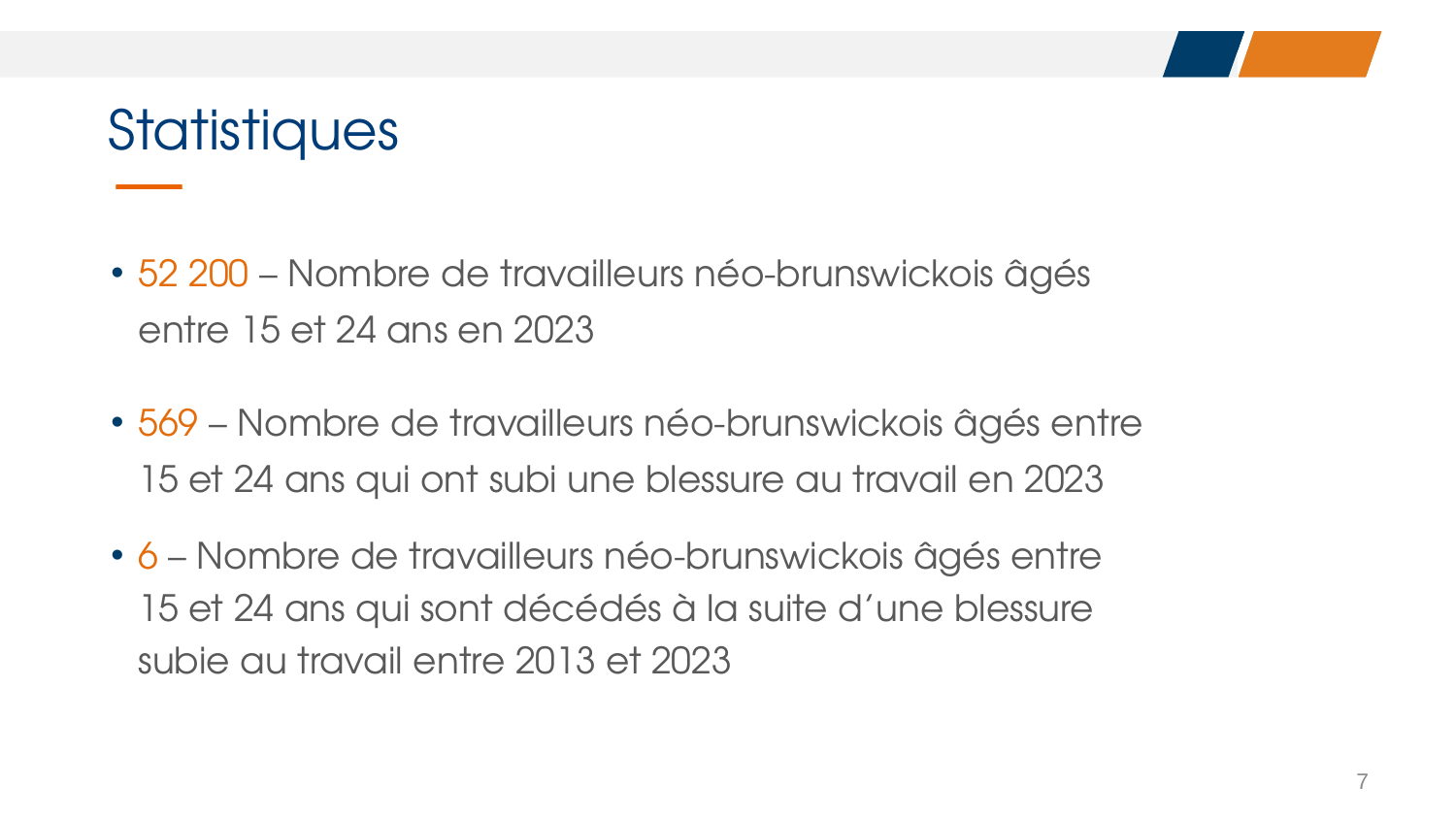

# Statistiques

52 200 – Nombre de travailleurs néo-brunswickois âgés entre 15 et 24 ans en 2023
569 – Nombre de travailleurs néo-brunswickois âgés entre 15 et 24 ans qui ont subi une blessure au travail en 2023
6 – Nombre de travailleurs néo-brunswickois âgés entre 15 et 24 ans qui sont décédés à la suite d’une blessure subie au travail entre 2013 et 2023

7